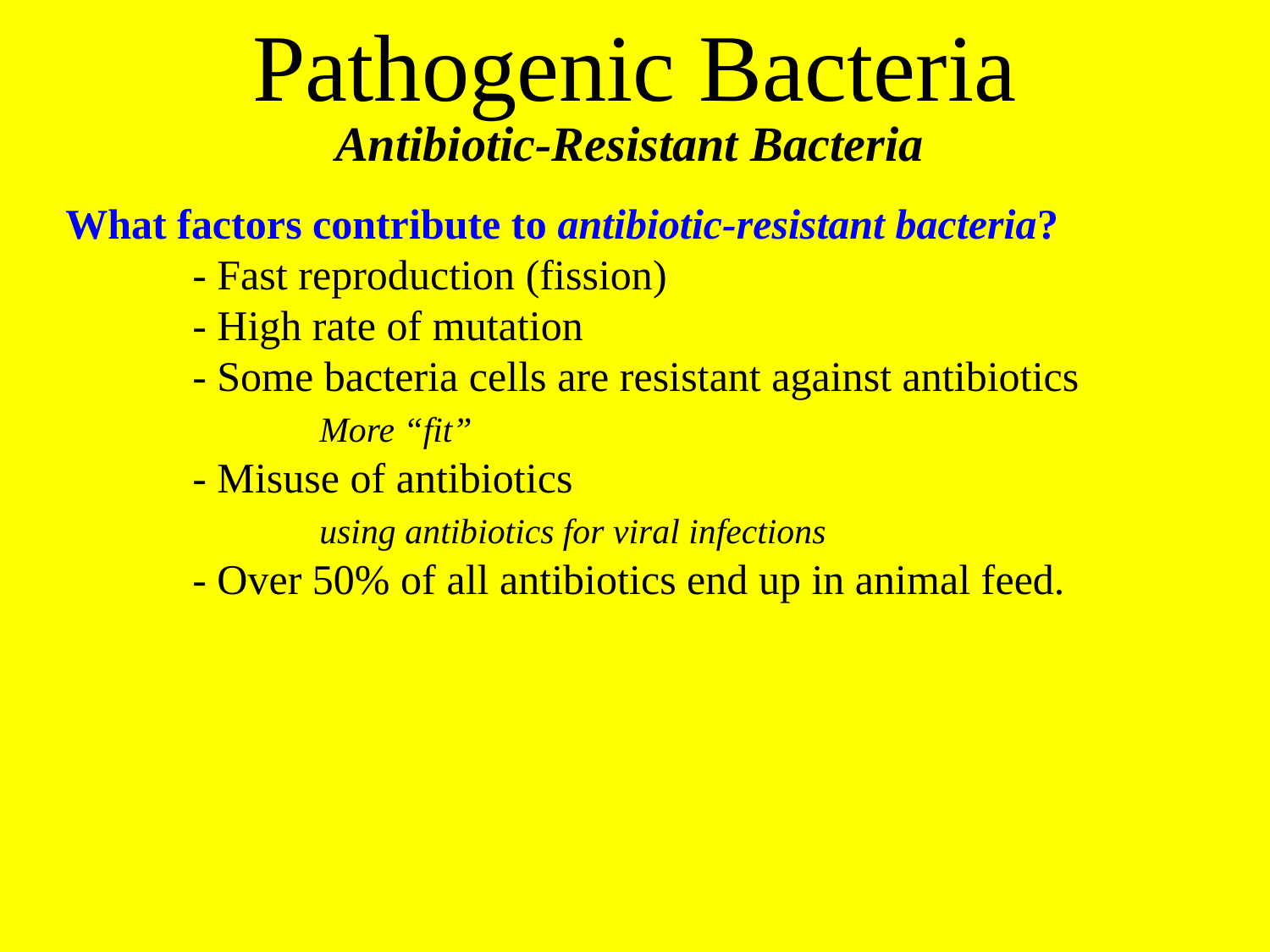

Pathogenic Bacteria
Antibiotic-Resistant Bacteria
What factors contribute to antibiotic-resistant bacteria?
	- Fast reproduction (fission)
	- High rate of mutation
	- Some bacteria cells are resistant against antibiotics
		More “fit”
	- Misuse of antibiotics
		using antibiotics for viral infections
	- Over 50% of all antibiotics end up in animal feed.